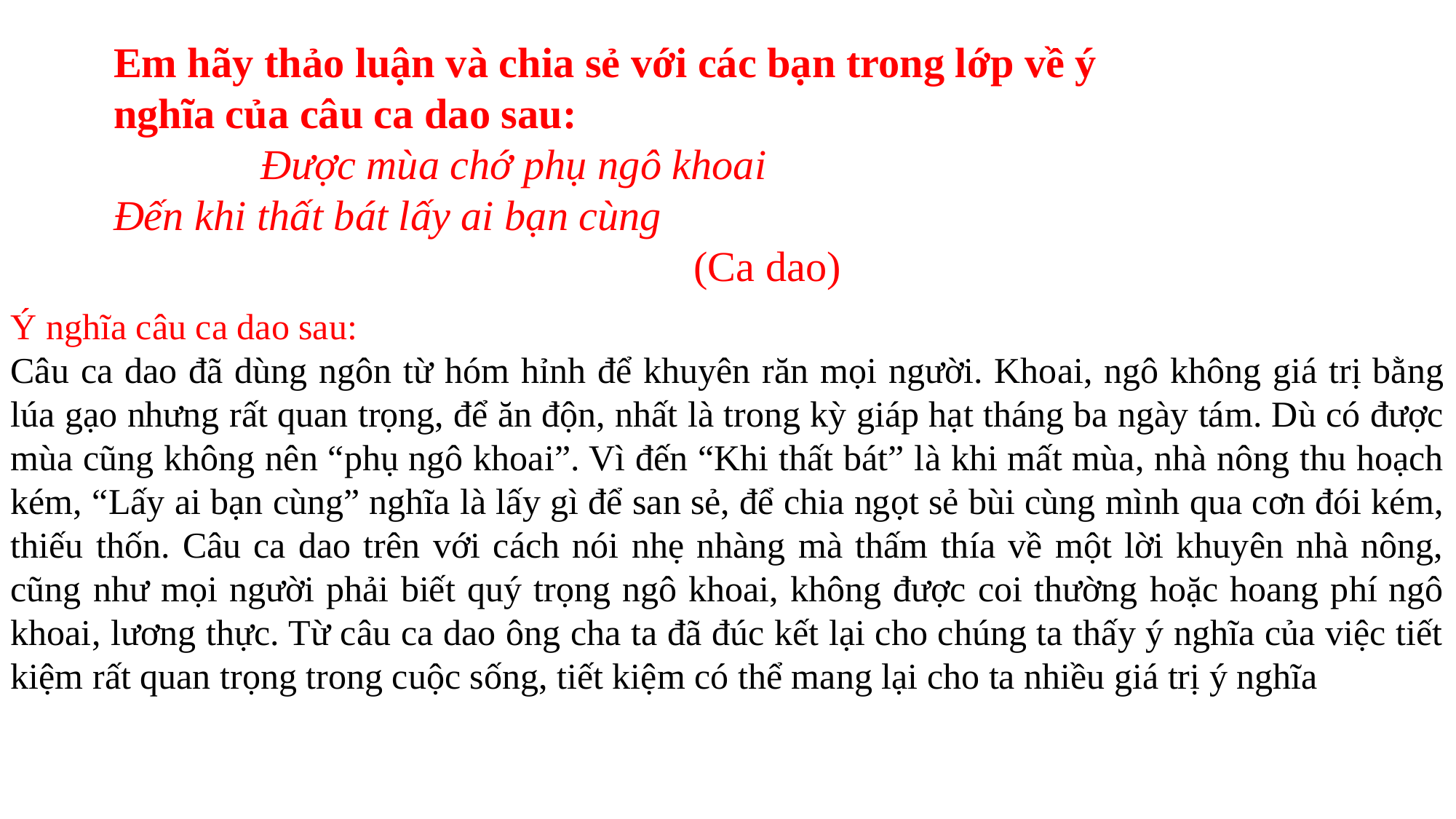

Em hãy thảo luận và chia sẻ với các bạn trong lớp về ý nghĩa của câu ca dao sau:
              Được mùa chớ phụ ngô khoai
Đến khi thất bát lấy ai bạn cùng
                                                       (Ca dao)
Ý nghĩa câu ca dao sau:
Câu ca dao đã dùng ngôn từ hóm hỉnh để khuyên răn mọi người. Khoai, ngô không giá trị bằng lúa gạo nhưng rất quan trọng, để ăn độn, nhất là trong kỳ giáp hạt tháng ba ngày tám. Dù có được mùa cũng không nên “phụ ngô khoai”. Vì đến “Khi thất bát” là khi mất mùa, nhà nông thu hoạch kém, “Lấy ai bạn cùng” nghĩa là lấy gì để san sẻ, để chia ngọt sẻ bùi cùng mình qua cơn đói kém, thiếu thốn. Câu ca dao trên với cách nói nhẹ nhàng mà thấm thía về một lời khuyên nhà nông, cũng như mọi người phải biết quý trọng ngô khoai, không được coi thường hoặc hoang phí ngô khoai, lương thực. Từ câu ca dao ông cha ta đã đúc kết lại cho chúng ta thấy ý nghĩa của việc tiết kiệm rất quan trọng trong cuộc sống, tiết kiệm có thể mang lại cho ta nhiều giá trị ý nghĩa